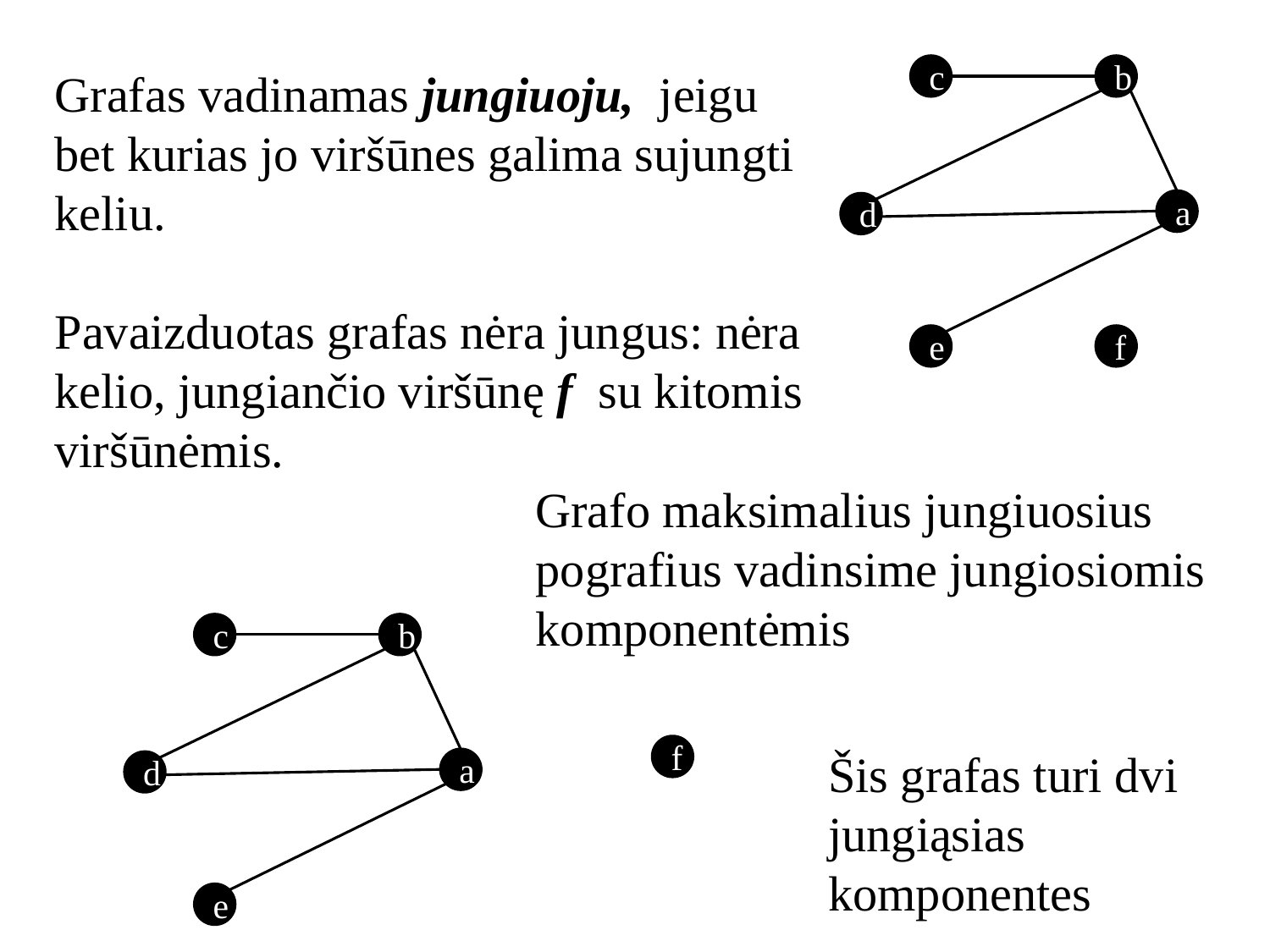

Grafas vadinamas jungiuoju,  jeigu bet kurias jo viršūnes galima sujungti keliu.

Pavaizduotas grafas nėra jungus: nėra kelio, jungiančio viršūnę f  su kitomis viršūnėmis.
c
b
a
d
e
f
Grafo maksimalius jungiuosius pografius vadinsime jungiosiomis komponentėmis
c
b
a
d
e
f
Šis grafas turi dvi jungiąsias komponentes